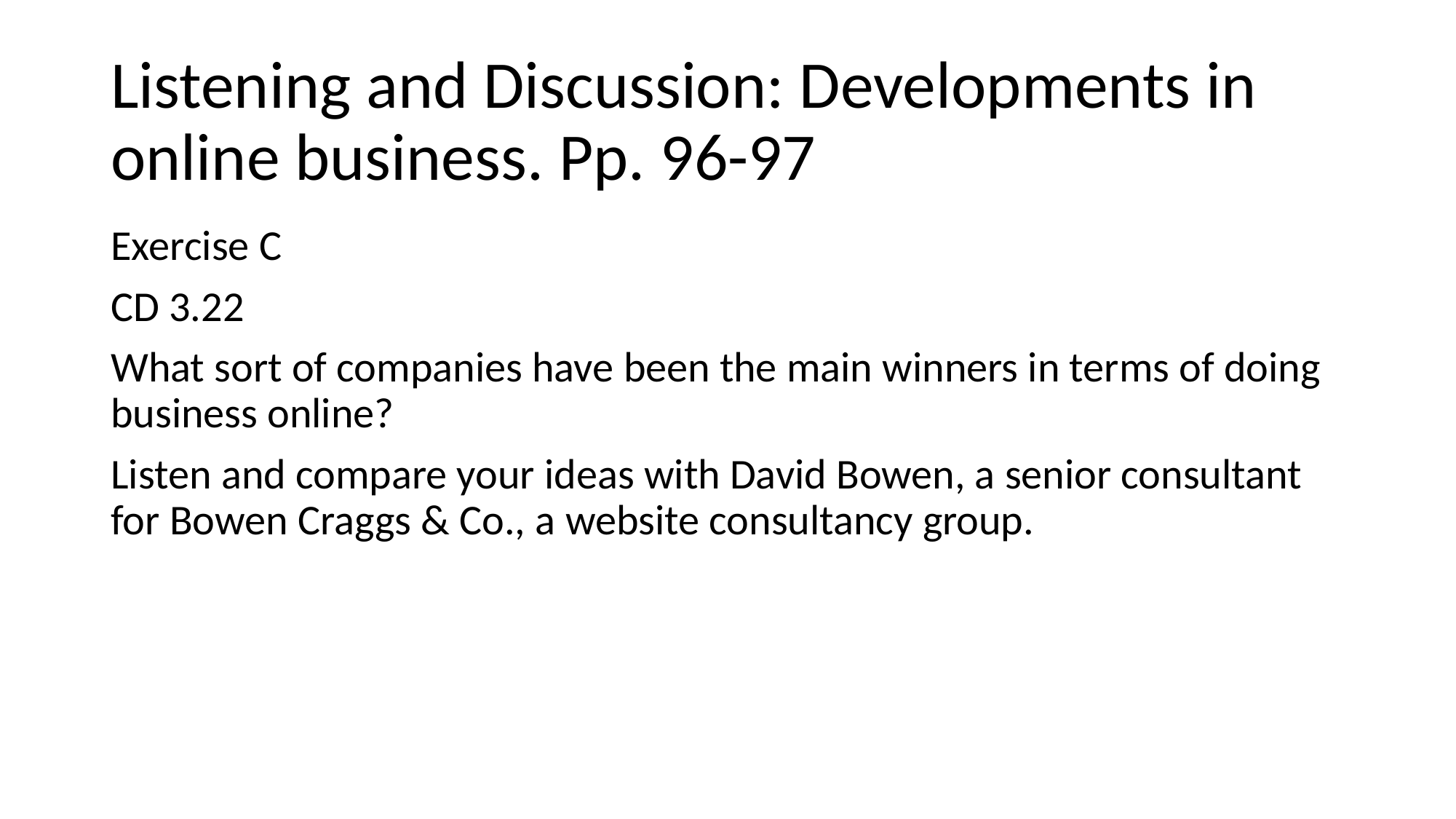

# Listening and Discussion: Developments in online business. Pp. 96-97
Exercise C
CD 3.22
What sort of companies have been the main winners in terms of doing business online?
Listen and compare your ideas with David Bowen, a senior consultant for Bowen Craggs & Co., a website consultancy group.